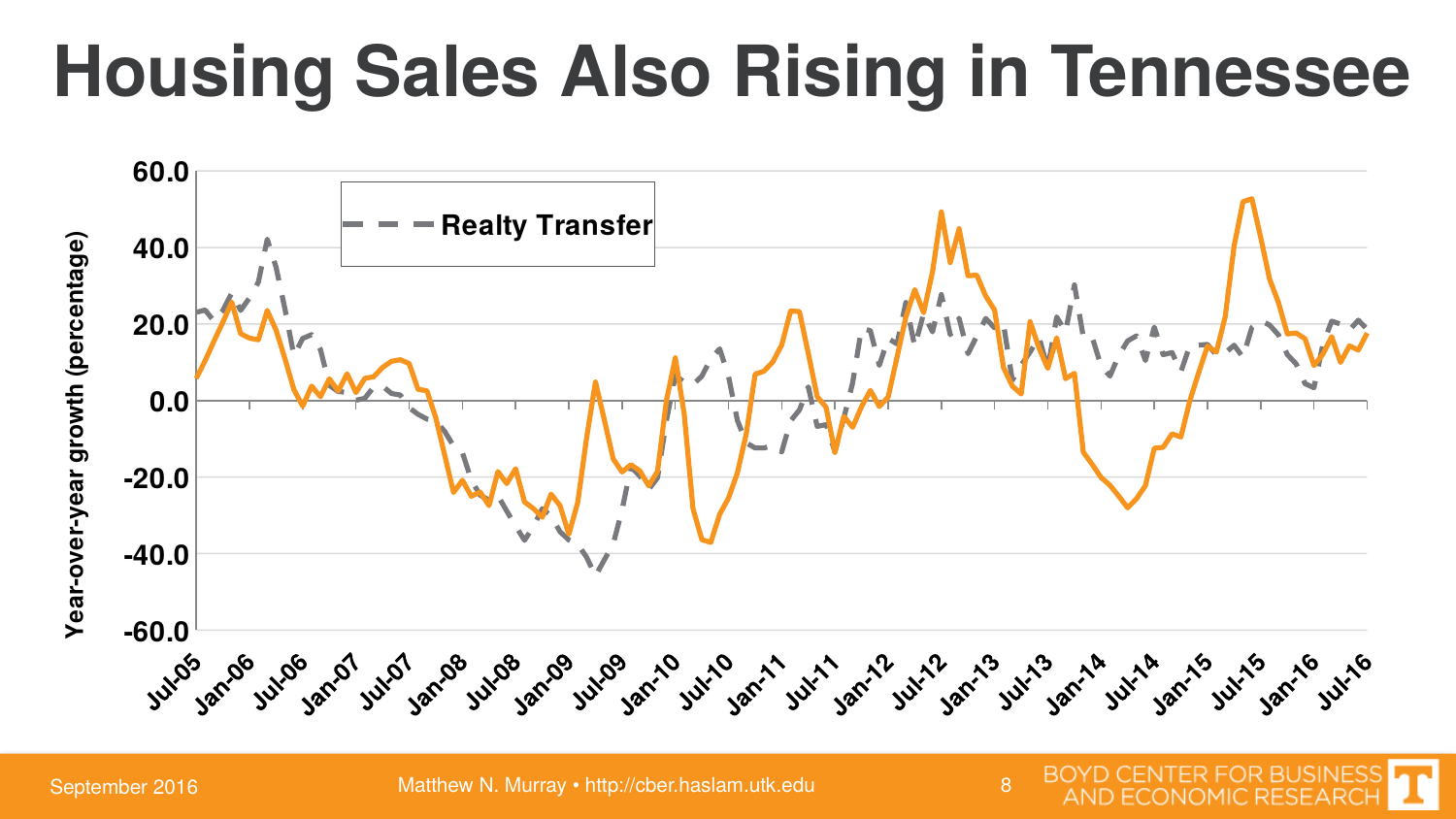

# Housing Sales Also Rising in Tennessee

### Chart

| Category | Realty Transfer | Realty Mortgage |
|---|---|---|
| 38504 | 25.9825498363456 | 4.22543851650489 |
| 38534 | 23.0503532902968 | 5.78412811895872 |
| 38565 | 23.6561010968969 | 10.431143906926 |
| 38596 | 20.7366363940158 | 15.5672209017598 |
| 38626 | 23.5718433429481 | 20.5233923415199 |
| 38657 | 28.1179889072132 | 25.7306621145725 |
| 38687 | 23.5576797804927 | 17.474971055742 |
| 38718 | 26.8369902549553 | 16.2916885853589 |
| 38749 | 30.9875917136831 | 15.8736153517939 |
| 38777 | 42.1669314806578 | 23.5277775246488 |
| 38808 | 34.7957705167683 | 18.3678859106559 |
| 38838 | 23.8445316250152 | 10.8889462790837 |
| 38869 | 11.7298483992242 | 2.85634364258287 |
| 38899 | 16.2213351531584 | -1.47513035158324 |
| 38930 | 17.2043601544831 | 3.77264803934149 |
| 38961 | 13.2956961662758 | 0.985669210779782 |
| 38991 | 3.9320731546925 | 5.68334711343279 |
| 39022 | 2.33782741320927 | 2.45787551056688 |
| 39052 | 2.11229958893812 | 6.98473082415391 |
| 39083 | 0.0568415028731728 | 2.06883883883641 |
| 39114 | 0.591610626473237 | 5.80424559179053 |
| 39142 | 3.54356393565857 | 6.19599441394762 |
| 39173 | 3.76036205791829 | 8.65811522465131 |
| 39203 | 1.82942348341885 | 10.2539783644894 |
| 39234 | 1.43348147183264 | 10.6626354710851 |
| 39264 | -1.88373586286132 | 9.6341078439633 |
| 39295 | -3.60347825136482 | 2.92038941215619 |
| 39326 | -4.86096202739115 | 2.53636160827275 |
| 39356 | -5.35871911059115 | -4.52833641038283 |
| 39387 | -8.06844094508911 | -14.2282053917649 |
| 39417 | -11.8913485424102 | -24.0372307366703 |
| 39448 | -13.6102597203503 | -20.8583058723239 |
| 39479 | -20.7947197158507 | -25.0162418456769 |
| 39508 | -24.7403925681213 | -23.9194687771288 |
| 39539 | -26.0255868505406 | -27.4739552633625 |
| 39569 | -24.8953262865161 | -18.5850104212906 |
| 39600 | -28.8930422183825 | -21.7210840765597 |
| 39630 | -32.8270563478256 | -17.8223699289986 |
| 39661 | -36.5222932128163 | -26.5062547305203 |
| 39692 | -32.9752366950124 | -28.2310530399155 |
| 39722 | -28.2832632911644 | -30.5300202634166 |
| 39753 | -30.1715429344848 | -24.4966424234528 |
| 39783 | -34.3004535172693 | -27.4651825511348 |
| 39814 | -36.4459491463104 | -34.9626899891619 |
| 39845 | -37.5725977345391 | -26.6140868491067 |
| 39873 | -40.9430464329184 | -9.85278500160255 |
| 39904 | -45.8829948304445 | 4.82585645673634 |
| 39934 | -41.6516387896364 | -5.08050219346528 |
| 39965 | -37.481296497688 | -15.2993897914835 |
| 39995 | -28.6085513153674 | -18.6720044678452 |
| 40026 | -17.3258064140609 | -16.7769671749287 |
| 40057 | -19.7421394713379 | -18.384850211317598 |
| 40087 | -23.2345660274595 | -22.3174358216862 |
| 40118 | -20.1774264925957 | -18.5068844707292 |
| 40148 | -5.21717870824423 | -0.0293000339938176 |
| 40179 | 6.59156163950791 | 11.1515411918937 |
| 40210 | 4.77256076379148 | -3.48410183310359 |
| 40238 | 4.16802943188239 | -28.3252942960014 |
| 40269 | 6.37463379653424 | -36.3747974231708 |
| 40299 | 10.9527612498607 | -37.1009076955035 |
| 40330 | 13.5006400856127 | -29.7181363512346 |
| 40360 | 6.42377972515977 | -25.5446021233418 |
| 40391 | -5.16670358683969 | -18.9628926261257 |
| 40422 | -11.0589142188162 | -8.76487380748896 |
| 40452 | -12.4060295668691 | 6.85759250347191 |
| 40483 | -12.4047577364178 | 7.66954437325588 |
| 40513 | -11.7798276958884 | 10.0982717474053 |
| 40544 | -13.4345589422371 | 14.5052127068953 |
| 40575 | -5.30591408737628 | 23.3792307495014 |
| 40603 | -2.4996888173469 | 23.2597934088682 |
| 40634 | 3.5653858673819 | 12.3046370515329 |
| 40664 | -6.75534638414392 | 1.00861525795068 |
| 40695 | -6.30229485773362 | -1.76167749650297 |
| 40725 | -13.3728557909845 | -13.5749130612676 |
| 40756 | -4.60115352032911 | -4.16338208756964 |
| 40787 | 4.68260634971295 | -6.9835830863135 |
| 40817 | 18.8910745589397 | -1.58688596665643 |
| 40848 | 18.2402534611513 | 2.62301510168772 |
| 40878 | 9.1771508634258 | -1.55547954348432 |
| 40909 | 16.2079646457417 | 0.888959816262091 |
| 40940 | 14.7833793240728 | 11.3516626362183 |
| 40969 | 25.6266444750468 | 21.808691719617 |
| 41000 | 14.069656630215 | 28.9865636669184 |
| 41030 | 22.8142569666737 | 22.9473182532754 |
| 41061 | 17.9291666448868 | 33.6353901430299 |
| 41091 | 27.6937940398652 | 49.3030233105697 |
| 41122 | 17.177701402975 | 36.0408945153467 |
| 41153 | 21.509619087774 | 44.9097982679277 |
| 41183 | 12.2493086419651 | 32.6123917514173 |
| 41214 | 16.8623564136254 | 32.7677012226498 |
| 41244 | 21.4426691291937 | 27.2929418643682 |
| 41275 | 18.9581795032518 | 23.6366502131354 |
| 41306 | 19.9776883263588 | 8.63845033815218 |
| 41334 | 5.2848470204182 | 3.78425449455004 |
| 41365 | 9.25214406083378 | 1.69069747739958 |
| 41395 | 12.6884796758592 | 20.6322067103528 |
| 41426 | 16.5666227257159 | 13.7184920386454 |
| 41456 | 8.36658340534728 | 8.40518267821506 |
| 41487 | 21.8353614495618 | 16.396191289388 |
| 41518 | 17.8937304056724 | 5.7051671996462 |
| 41548 | 30.2381965101205 | 7.09298333126844 |
| 41579 | 16.5975086121905 | -13.4758390751825 |
| 41609 | 16.5911184702302 | -16.6971211308995 |
| 41640 | 9.04105014377811 | -20.1043727177595 |
| 41671 | 6.37245065554548 | -22.1539305103909 |
| 41699 | 11.8009860746044 | -25.0098439846696 |
| 41730 | 15.5757494318642 | -28.0592150406072 |
| 41760 | 16.8977208130884 | -25.6722307891248 |
| 41791 | 10.4439475233302 | -22.2672534143558 |
| 41821 | 19.1901646884685 | -12.4803131042781 |
| 41852 | 11.9767147976547 | -12.2325453051084 |
| 41883 | 12.5489273766562 | -8.73645809203747 |
| 41913 | 7.50275392285675 | -9.53745483163702 |
| 41944 | 14.3456250338286 | -0.178392044809627 |
| 41974 | 14.4699380942293 | 7.2160560475379 |
| 42005 | 14.6575473736415 | 14.2272141231367 |
| 42036 | 11.8513157385412 | 12.6633079126915 |
| 42064 | 12.4030597419802 | 21.911864662651 |
| 42095 | 14.4491107429649 | 40.4057365196291 |
| 42125 | 11.3078130673814 | 51.9647058253844 |
| 42156 | 19.0877987692673 | 52.7393609250769 |
| 42186 | 20.8720030326052 | 42.6648701591739 |
| 42217 | 19.7150923574546 | 31.7293741202162 |
| 42248 | 17.1475491872631 | 25.5878217689257 |
| 42278 | 11.9866793232083 | 17.3934610913627 |
| 42309 | 9.54758081889073 | 17.6448769463323 |
| 42339 | 4.37752617223958 | 16.1480598549348 |
| 42370 | 3.34730659848723 | 9.13052898626078 |
| 42401 | 14.5829421687885 | 12.0700027243567 |
| 42430 | 20.7515501868741 | 16.7045084089583 |
| 42461 | 19.9940846250116 | 9.9554940764601 |
| 42491 | 18.4193110655903 | 14.2882373959123 |
| 42522 | 20.9826356729427 | 13.1631411307788 |
| 42552 | 18.6245922200494 | 17.6186305387753 |
September 2016
Matthew N. Murray • http://cber.haslam.utk.edu
8